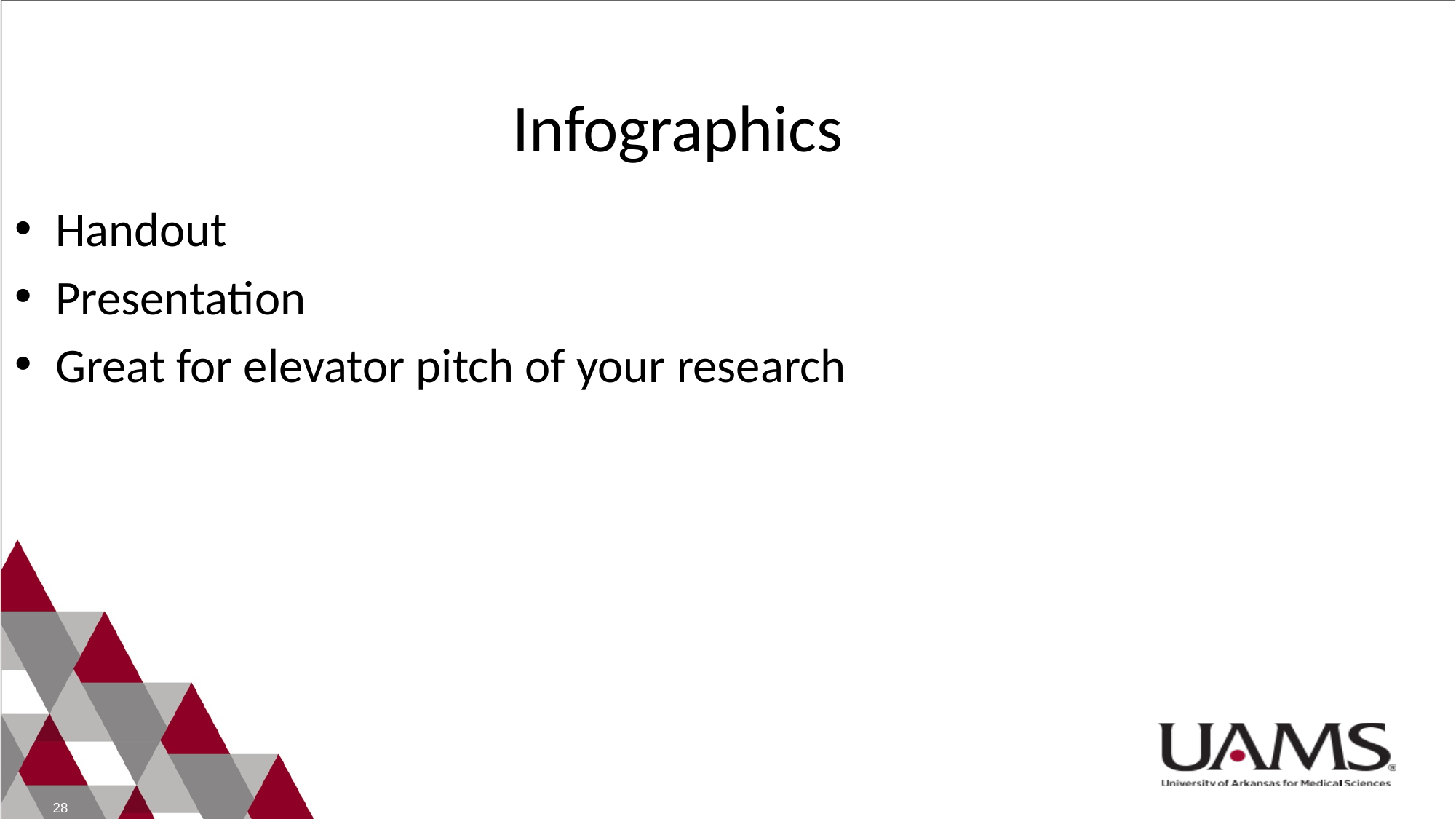

Infographics
Handout
Presentation
Great for elevator pitch of your research